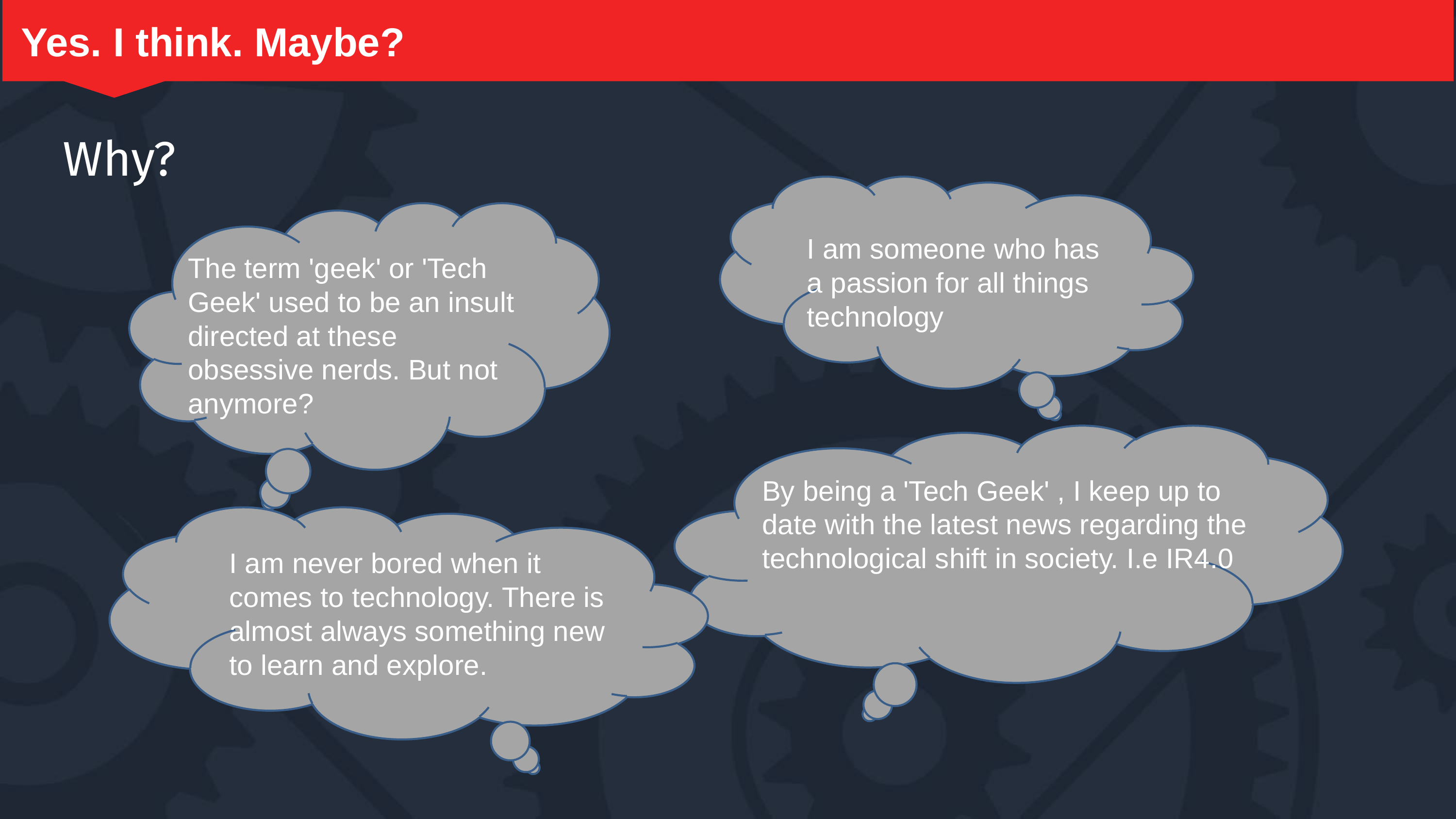

Yes. I think. Maybe?
Why?

I am someone who has a passion for all things technology
The term 'geek' or 'Tech Geek' used to be an insult directed at these obsessive nerds. But not anymore?

By being a 'Tech Geek' , I keep up to date with the latest news regarding the technological shift in society. I.e IR4.0

I am never bored when it comes to technology. There is almost always something new to learn and explore.